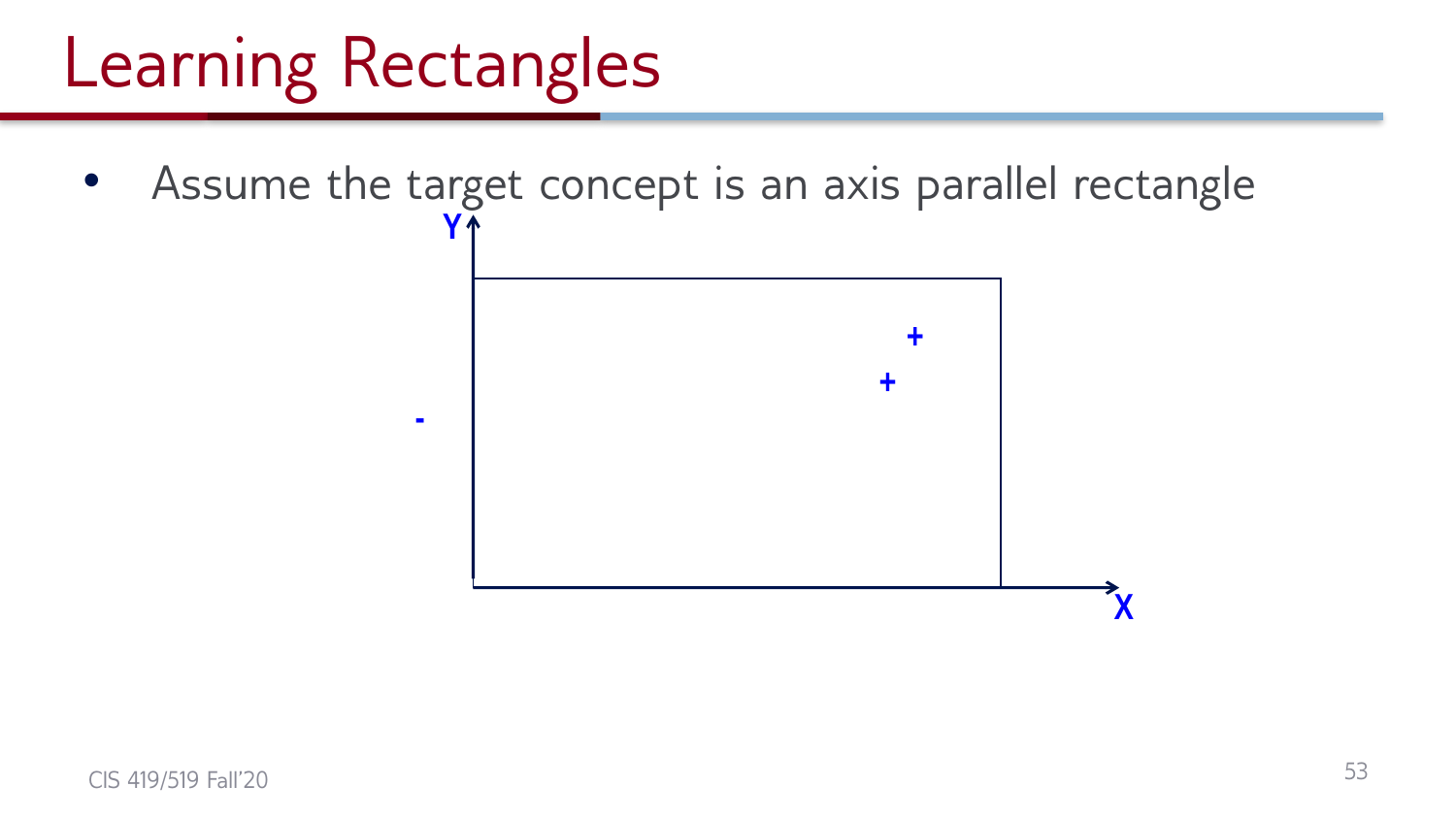

# Learning Rectangles
 Assume the target concept is an axis parallel rectangle

Y

+
+
-
X

53